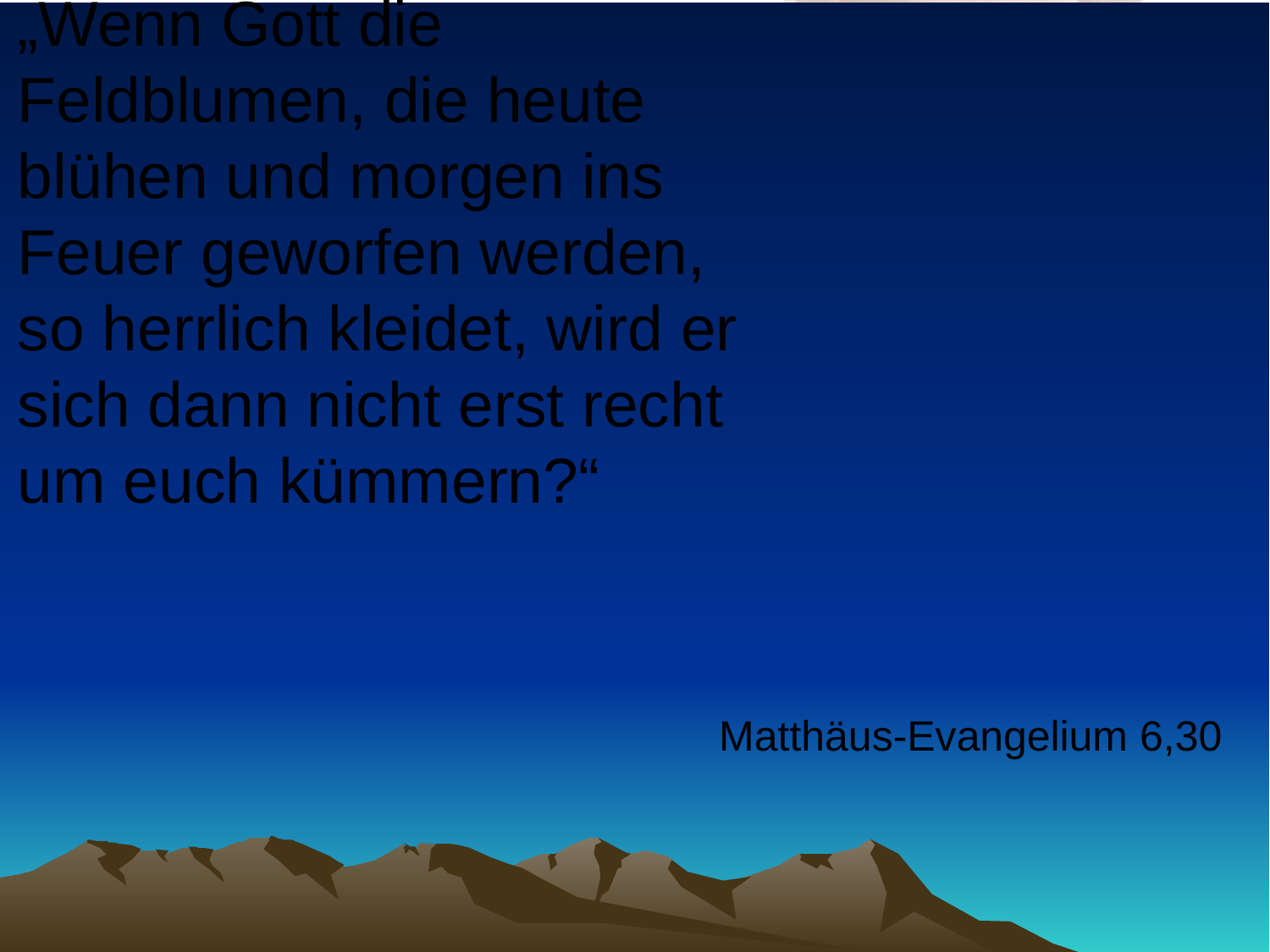

# „Wenn Gott die Feldblumen, die heute blühen und morgen ins Feuer geworfen werden, so herrlich kleidet, wird er sich dann nicht erst recht um euch kümmern?“
Matthäus-Evangelium 6,30